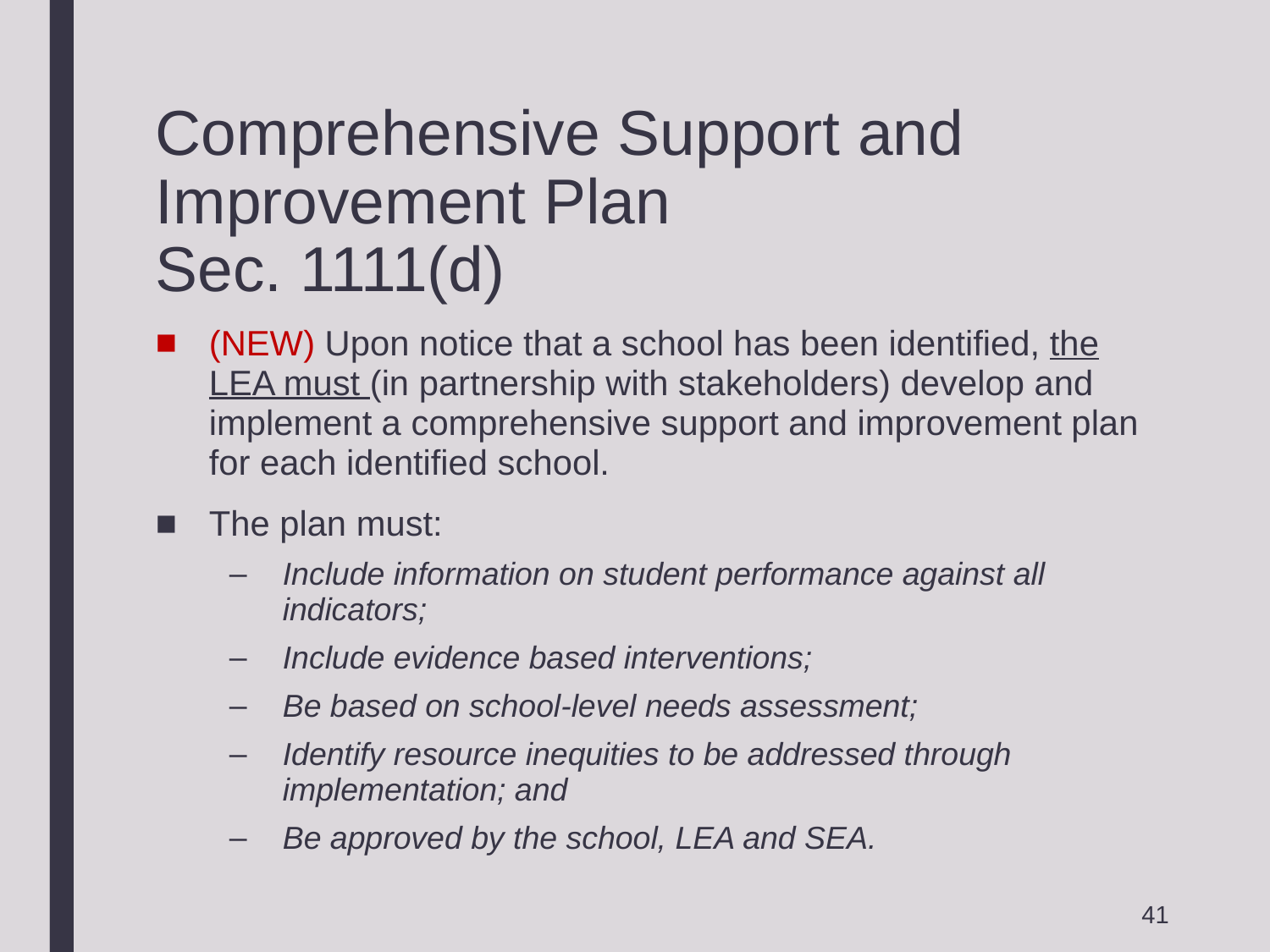

# Comprehensive Support and Improvement Plan Sec. 1111(d)
(NEW) Upon notice that a school has been identified, the LEA must (in partnership with stakeholders) develop and implement a comprehensive support and improvement plan for each identified school.
The plan must:
Include information on student performance against all indicators;
Include evidence based interventions;
Be based on school-level needs assessment;
Identify resource inequities to be addressed through implementation; and
Be approved by the school, LEA and SEA.

41